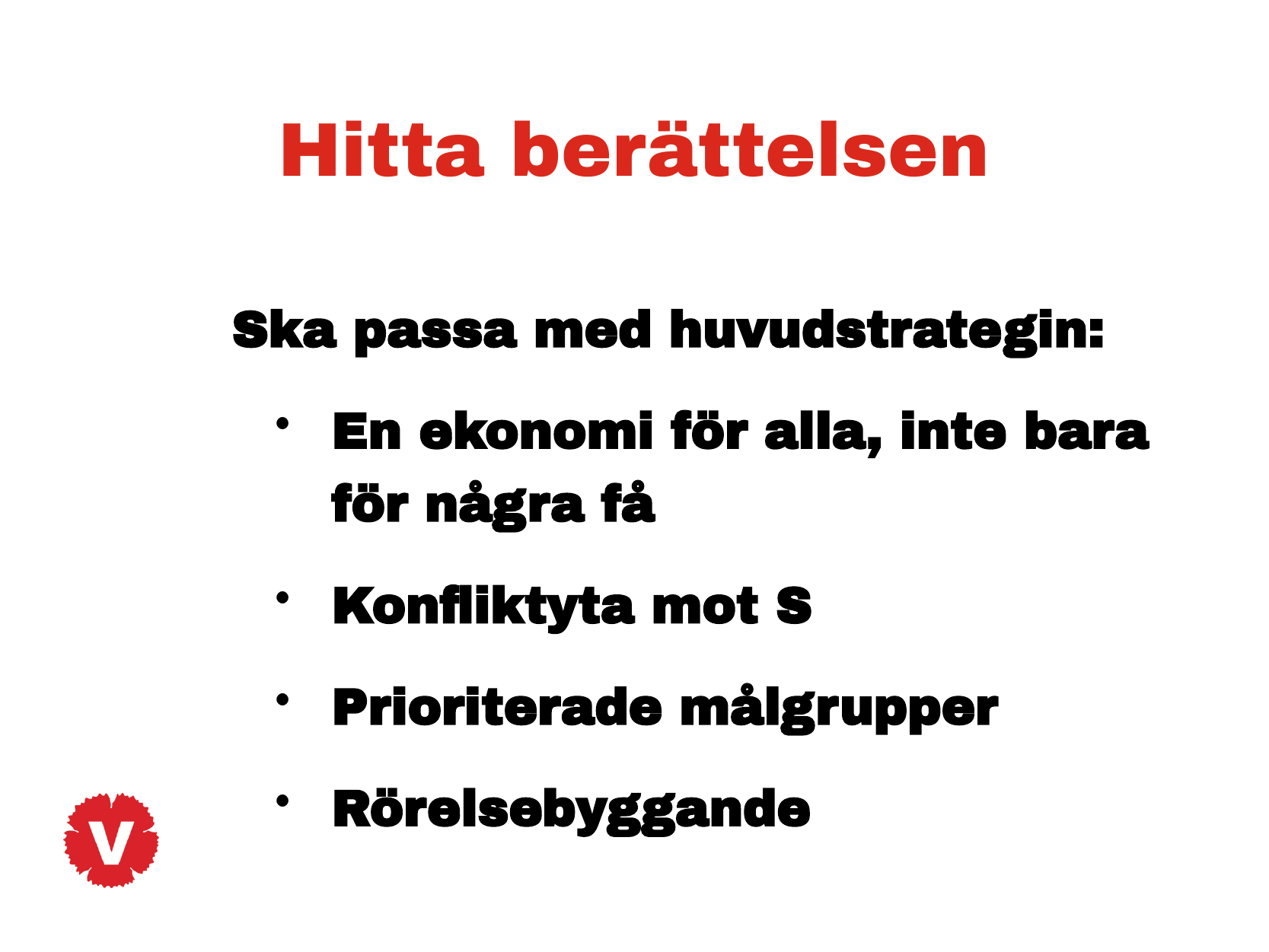

Hitta berättelsen
Ska passa med huvudstrategin:
En ekonomi för alla, inte bara för några få
Konfliktyta mot S
Prioriterade målgrupper
Rörelsebyggande